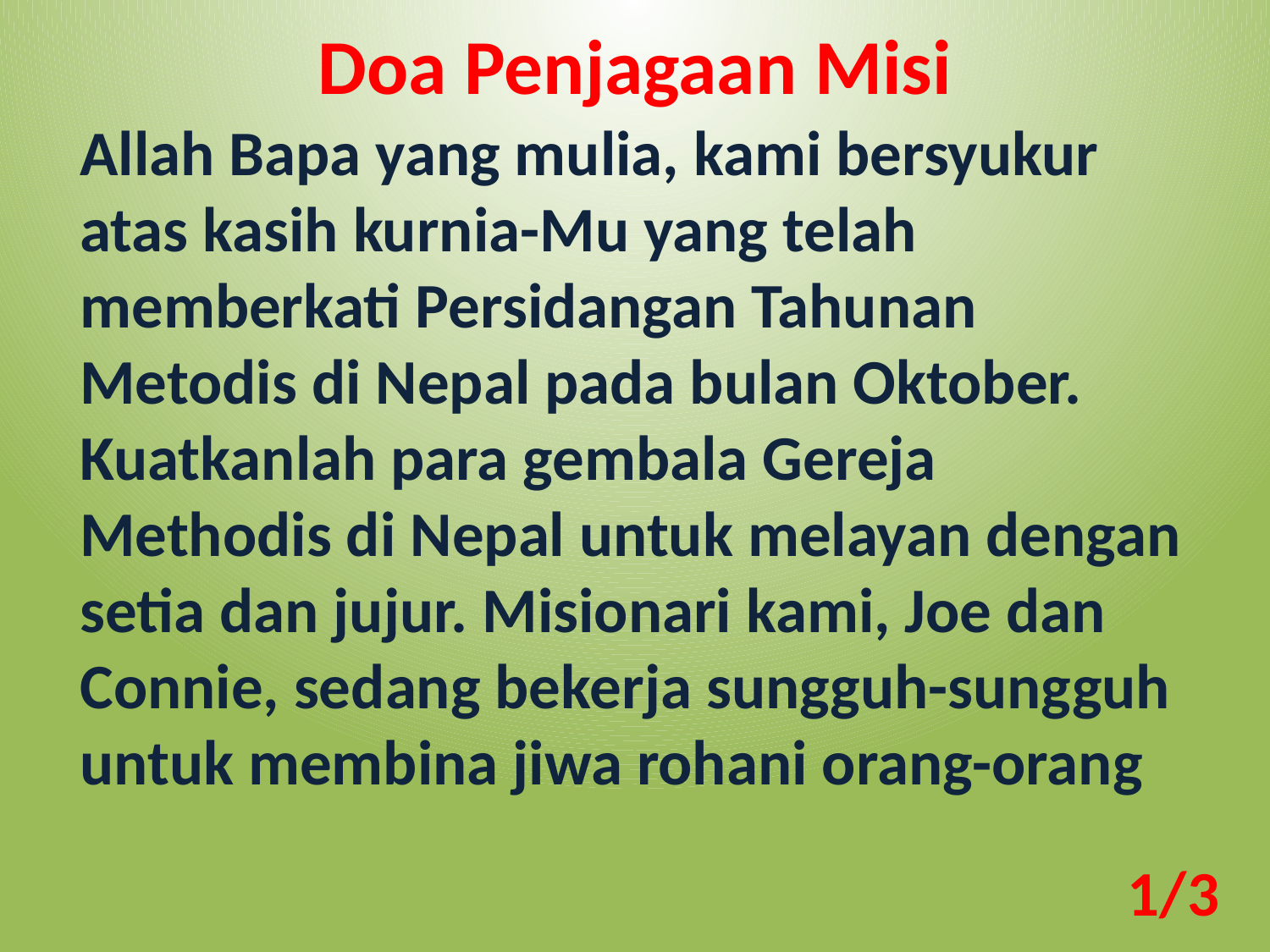

Doa Penjagaan Misi
Allah Bapa yang mulia, kami bersyukur atas kasih kurnia-Mu yang telah memberkati Persidangan Tahunan Metodis di Nepal pada bulan Oktober. Kuatkanlah para gembala Gereja Methodis di Nepal untuk melayan dengan setia dan jujur. Misionari kami, Joe dan Connie, sedang bekerja sungguh-sungguh untuk membina jiwa rohani orang-orang
1/3